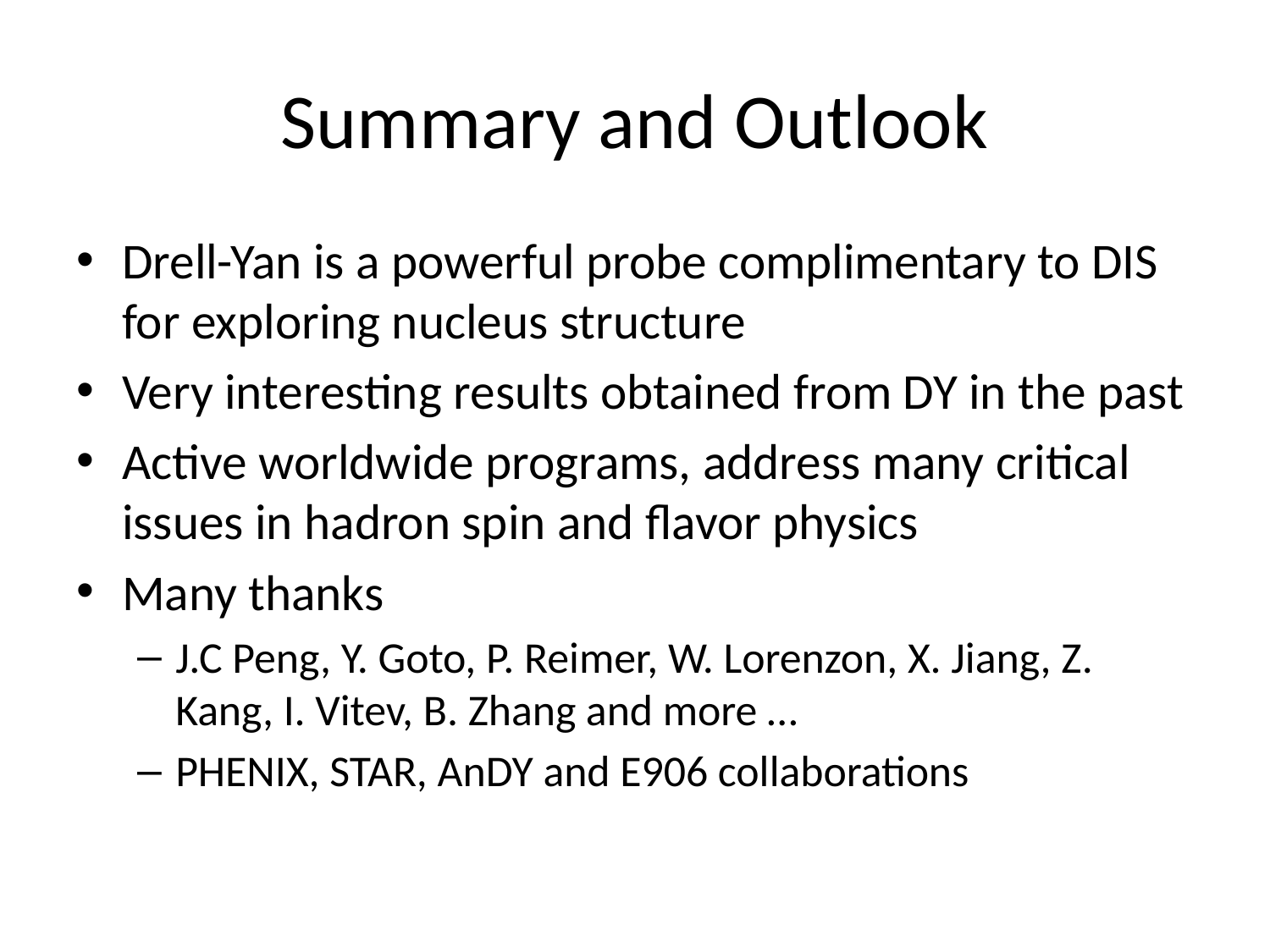

# Summary and Outlook
Drell-Yan is a powerful probe complimentary to DIS for exploring nucleus structure
Very interesting results obtained from DY in the past
Active worldwide programs, address many critical issues in hadron spin and flavor physics
Many thanks
J.C Peng, Y. Goto, P. Reimer, W. Lorenzon, X. Jiang, Z. Kang, I. Vitev, B. Zhang and more …
PHENIX, STAR, AnDY and E906 collaborations